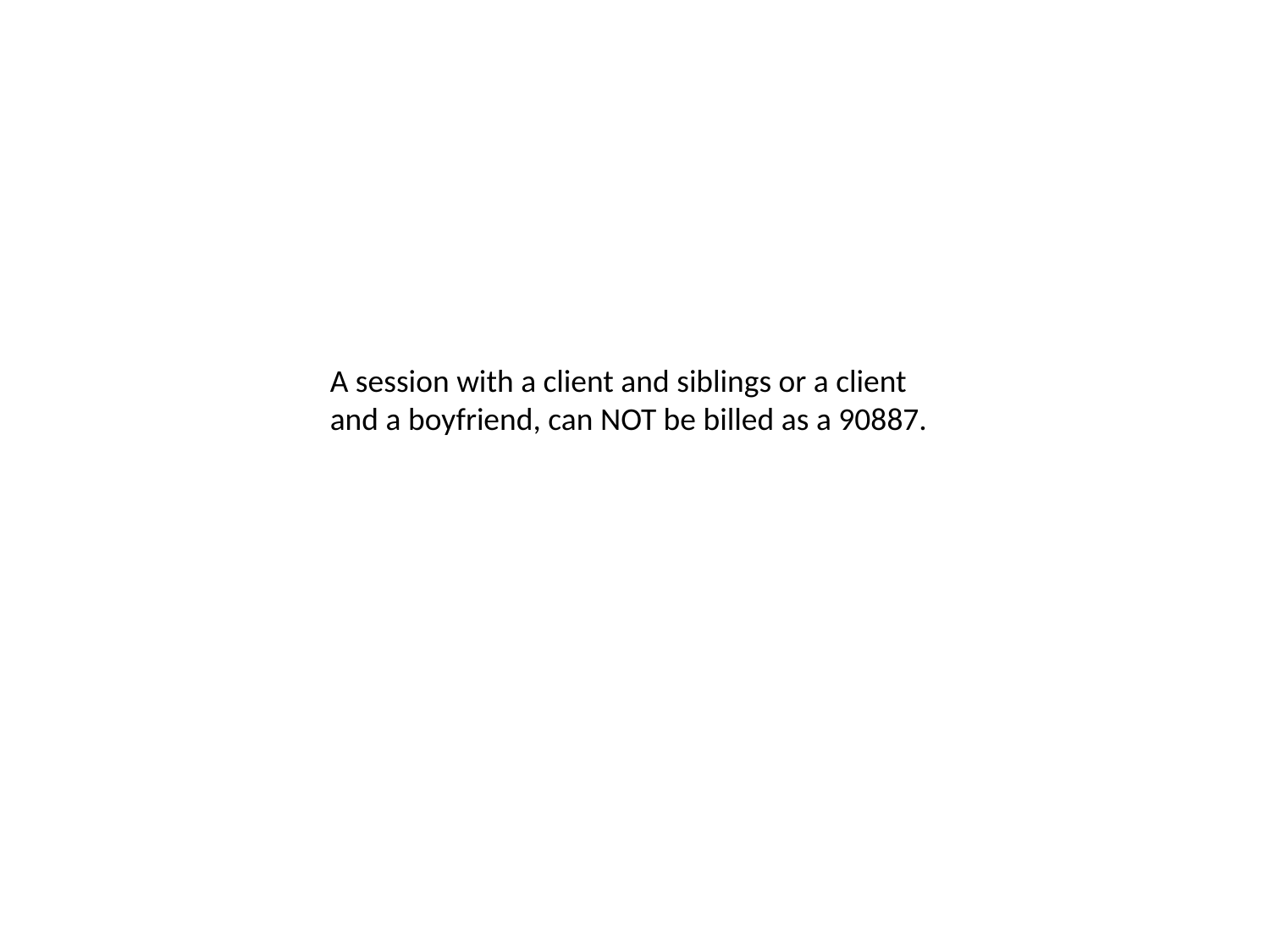

A session with a client and siblings or a client and a boyfriend, can NOT be billed as a 90887.